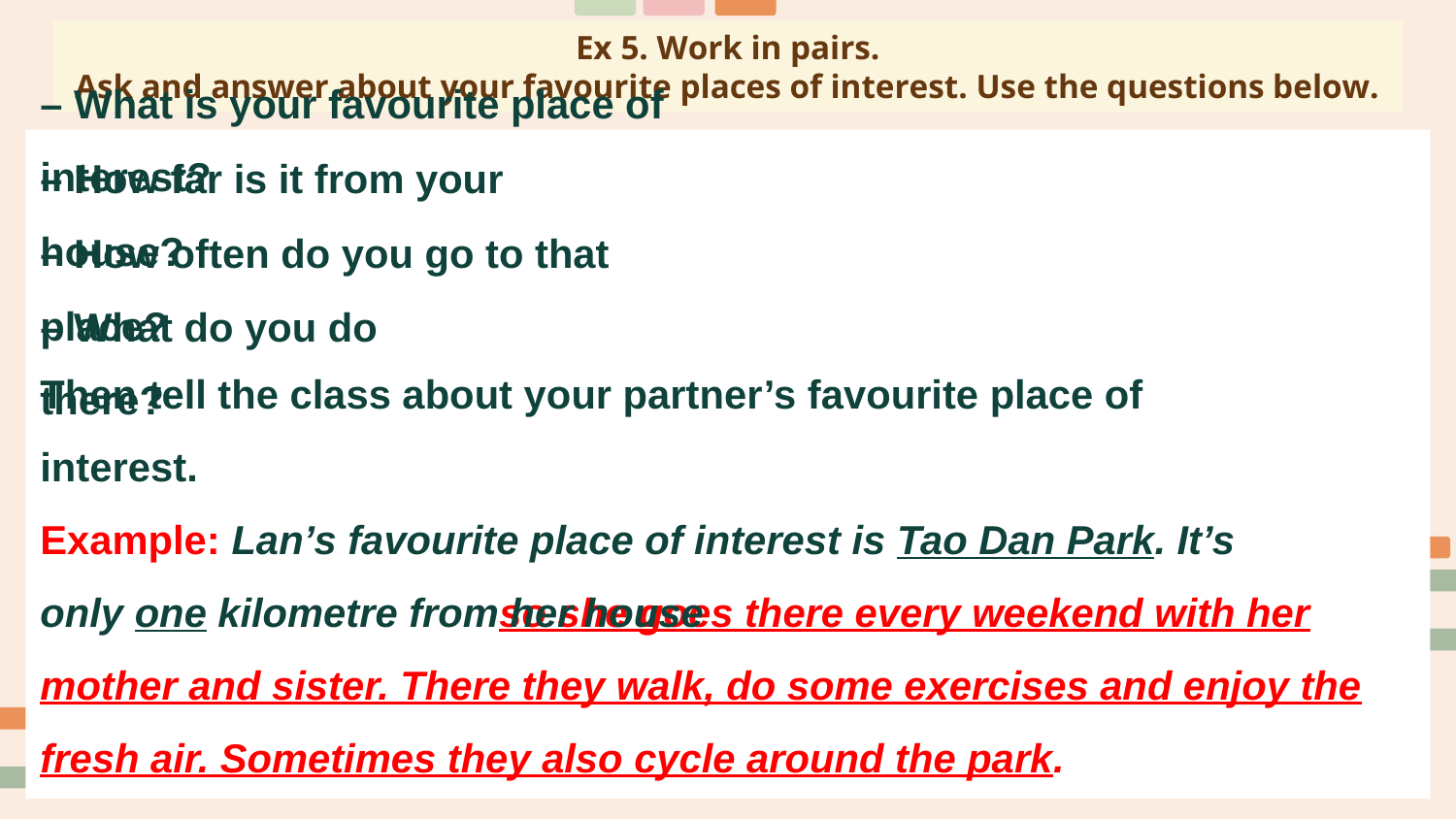

Ex 5. Work in pairs.
Ask and answer about your favourite places of interest. Use the questions below.
# – What is your favourite place of interest? – How far is it from your house? – How often do you go to that place? – What do you do there? Then tell the class about your partner’s favourite place of interest. Example: Lan’s favourite place of interest is Tao Dan Park. It’s only one kilometre from her house
– What is your favourite place of interest?
– How far is it from your house?
– How often do you go to that place?
– What do you do there?
Then tell the class about your partner’s favourite place of interest.
Example: Lan’s favourite place of interest is Tao Dan Park. It’s only one kilometre from her house
			  so she goes there every weekend with her mother and sister. There they walk, do some exercises and enjoy the fresh air. Sometimes they also cycle around the park.